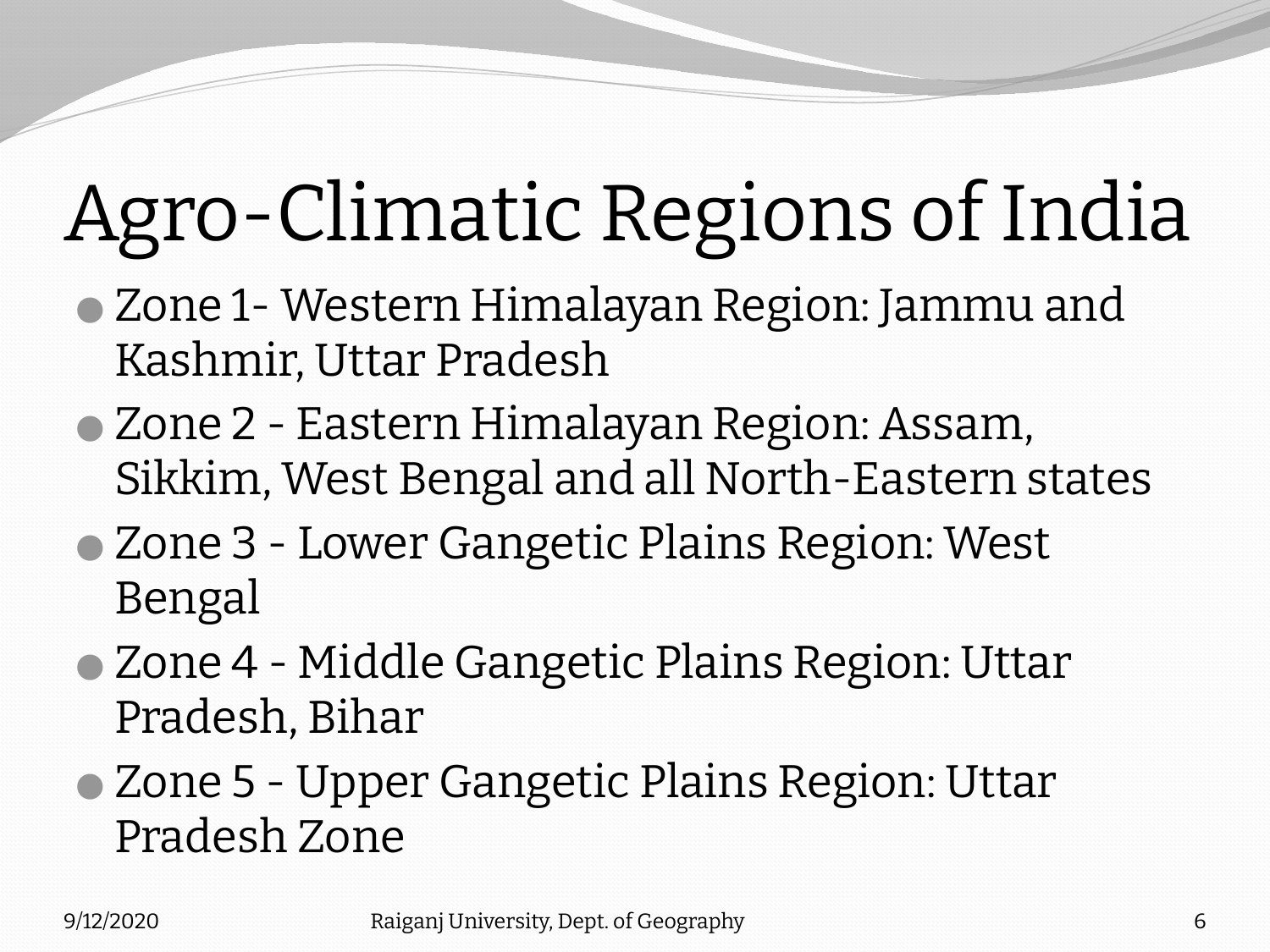

# Agro-Climatic Regions of India
Zone 1- Western Himalayan Region: Jammu and Kashmir, Uttar Pradesh
Zone 2 - Eastern Himalayan Region: Assam, Sikkim, West Bengal and all North-Eastern states
Zone 3 - Lower Gangetic Plains Region: West Bengal
Zone 4 - Middle Gangetic Plains Region: Uttar Pradesh, Bihar
Zone 5 - Upper Gangetic Plains Region: Uttar Pradesh Zone
9/12/2020
Raiganj University, Dept. of Geography
6